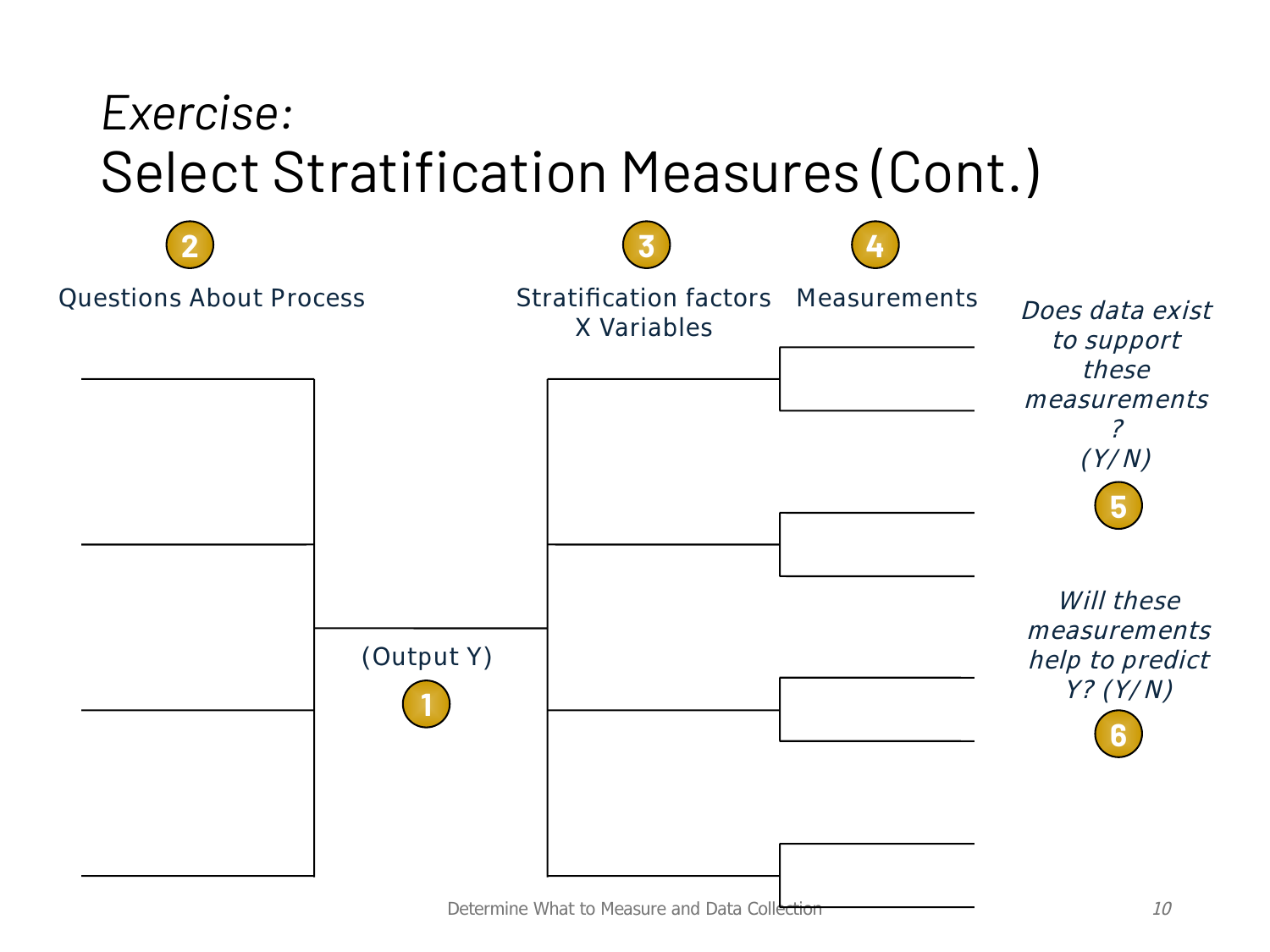

# Exercise: Select Stratification Measures (Cont.)
2
3
4
Questions About Process
Stratification factors
X Variables
Measurements
Does data exist to support these measurements?
(Y/N)

5

Will these measurements help to predict Y? (Y/N)

(Output Y)

1
6

Determine What to Measure and Data Collection
10